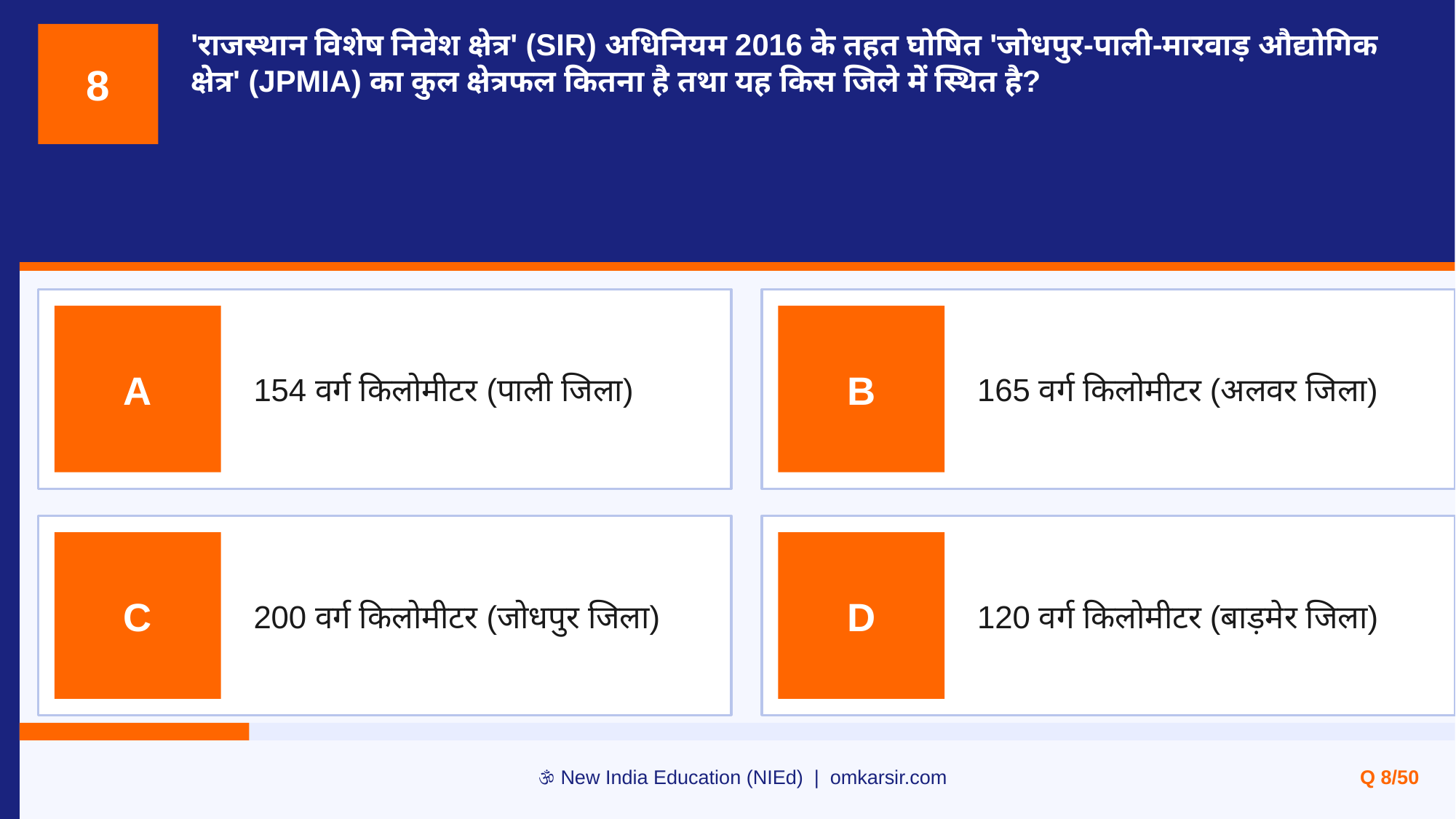

'राजस्थान विशेष निवेश क्षेत्र' (SIR) अधिनियम 2016 के तहत घोषित 'जोधपुर-पाली-मारवाड़ औद्योगिक क्षेत्र' (JPMIA) का कुल क्षेत्रफल कितना है तथा यह किस जिले में स्थित है?
8

154 वर्ग किलोमीटर (पाली जिला)
165 वर्ग किलोमीटर (अलवर जिला)
A
B

200 वर्ग किलोमीटर (जोधपुर जिला)
120 वर्ग किलोमीटर (बाड़मेर जिला)
C
D

🕉️ New India Education (NIEd)  |  omkarsir.com
Q 8/50